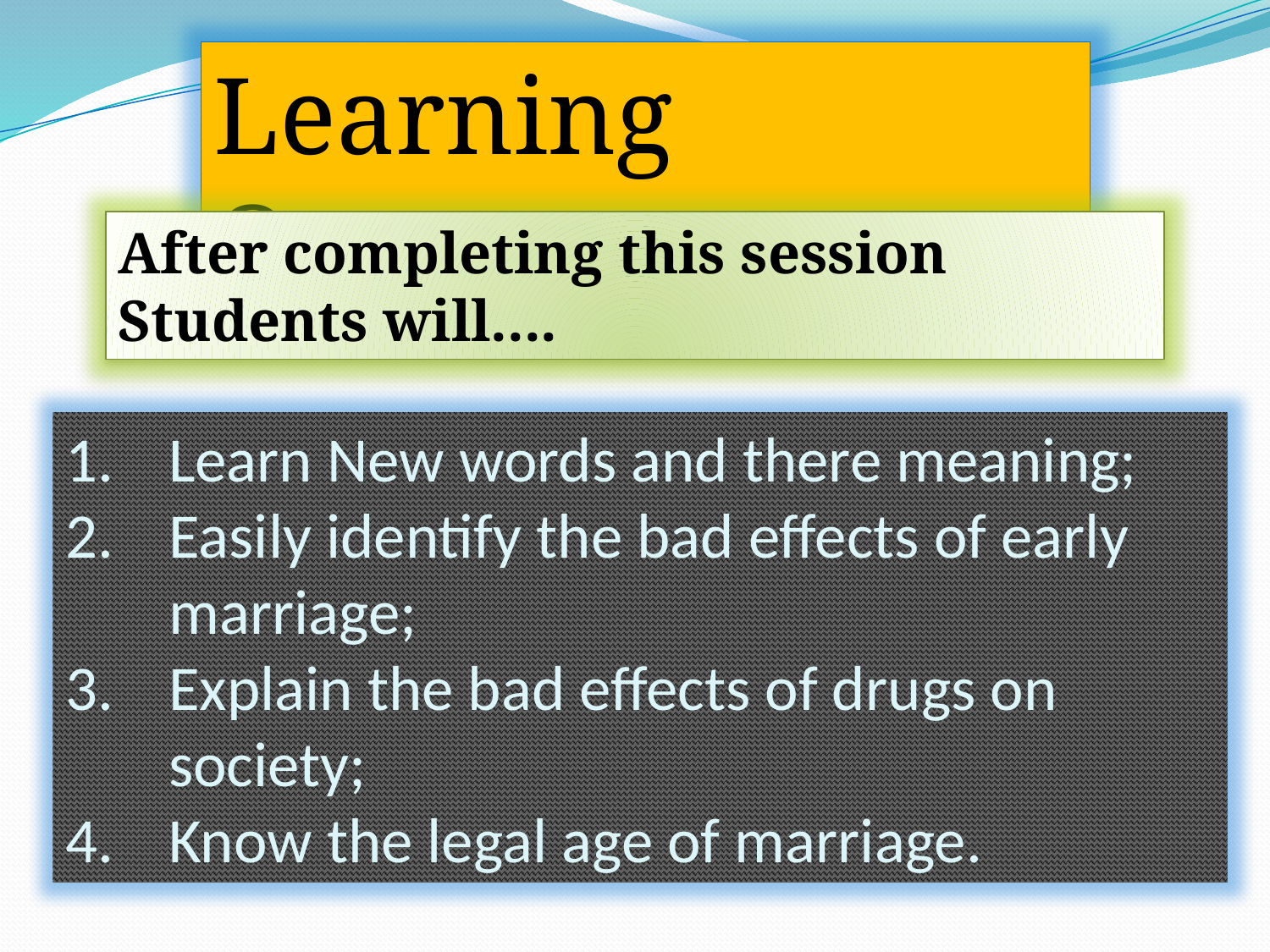

Learning Outcome
After completing this session  Students will....
Learn New words and there meaning;
Easily identify the bad effects of early marriage;
Explain the bad effects of drugs on society;
Know the legal age of marriage.